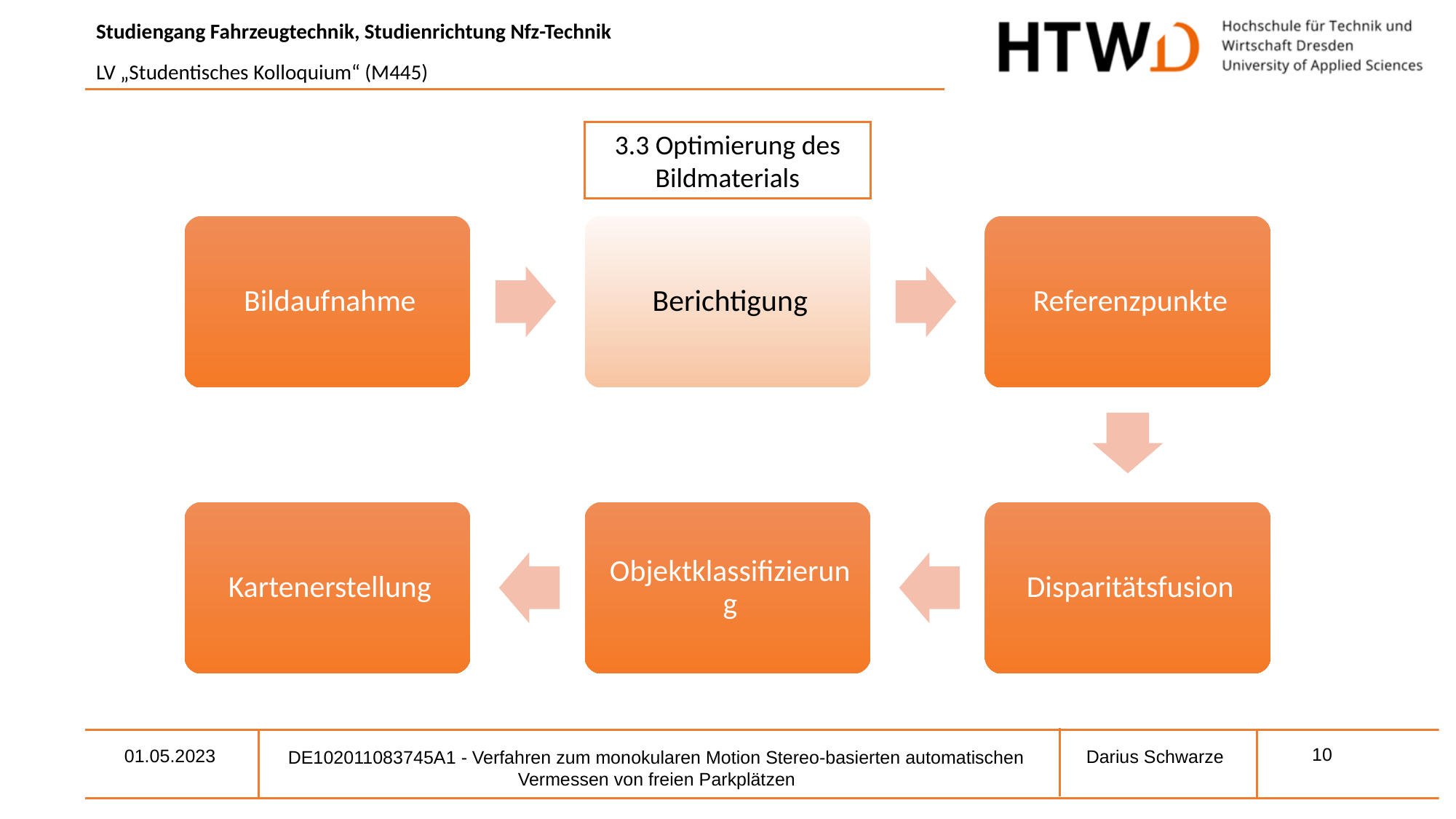

3.3 Optimierung des Bildmaterials
Bildaufnahme

Berichtigung

Referenzpunkte

Disparitätsfusion

Objektklassifizierung

Kartenerstellung